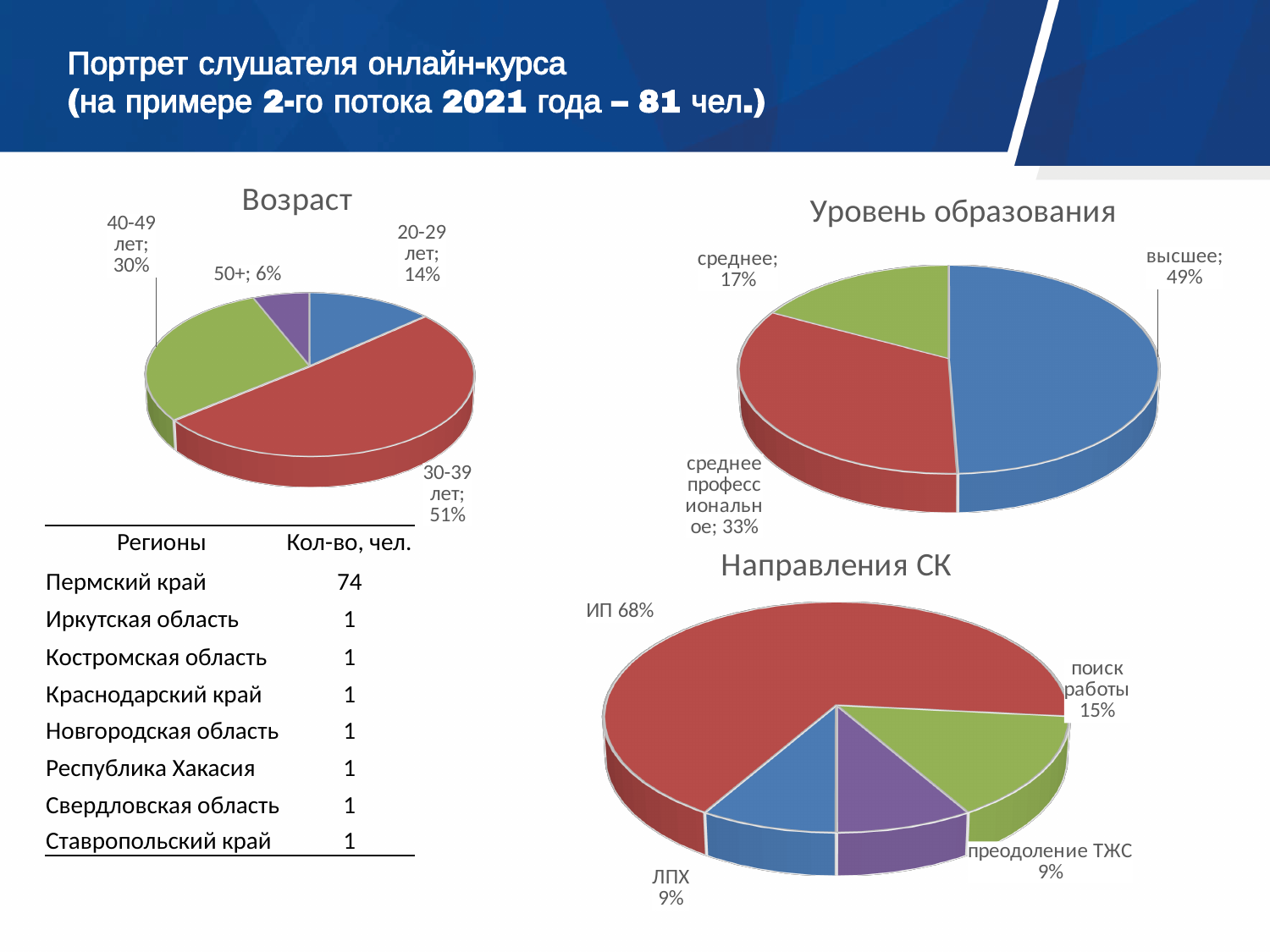

Портрет слушателя онлайн-курса
(на примере 2-го потока 2021 года – 81 чел.)

[unsupported chart]

[unsupported chart]

| Регионы | Кол-во, чел. |
| --- | --- |
| Пермский край | 74 |
| Иркутская область | 1 |
| Костромская область | 1 |
| Краснодарский край | 1 |
| Новгородская область | 1 |
| Республика Хакасия | 1 |
| Свердловская область | 1 |
| Ставропольский край | 1 |

[unsupported chart]